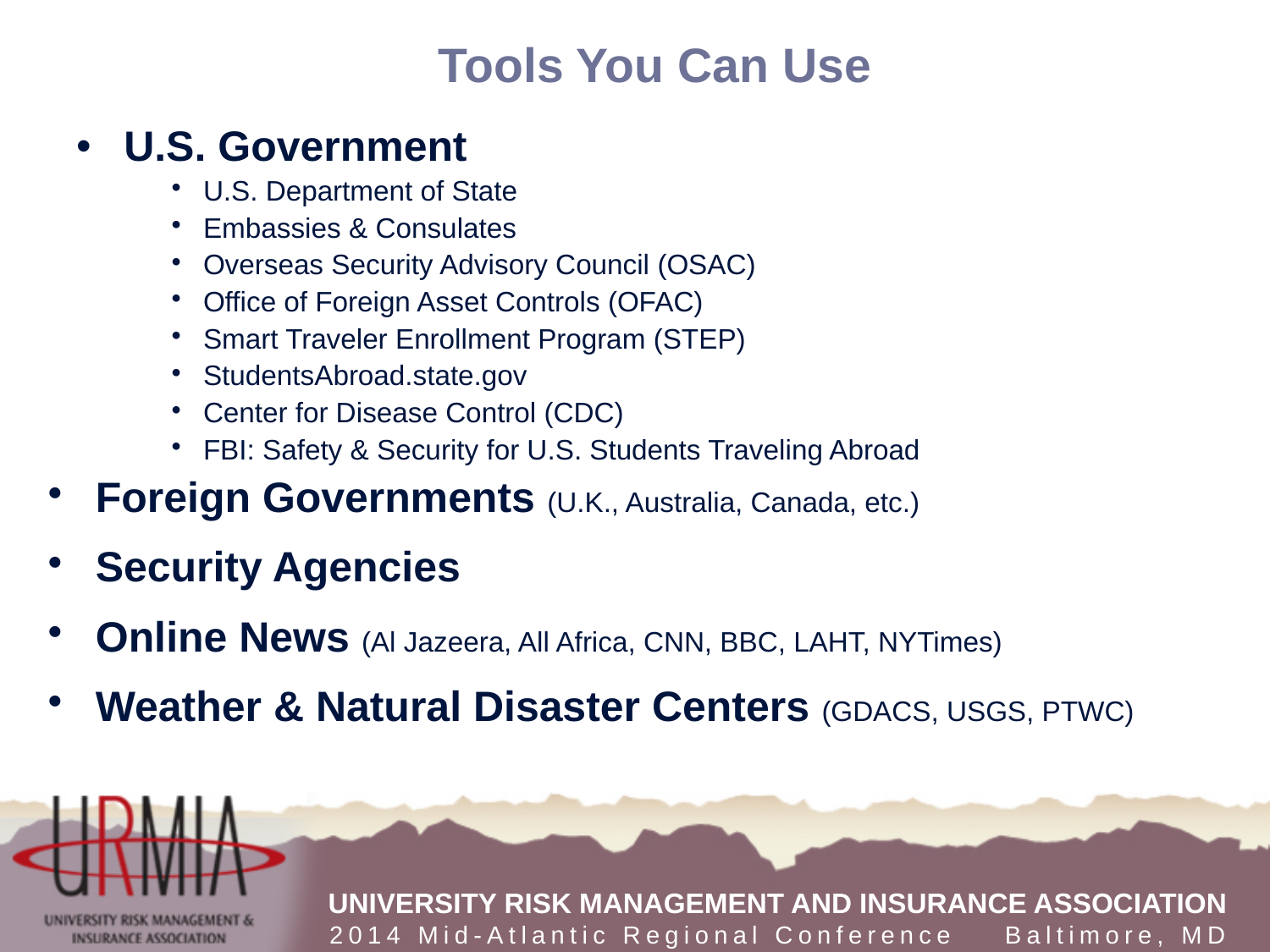

# Tools You Can Use
U.S. Government
U.S. Department of State
Embassies & Consulates
Overseas Security Advisory Council (OSAC)
Office of Foreign Asset Controls (OFAC)
Smart Traveler Enrollment Program (STEP)
StudentsAbroad.state.gov
Center for Disease Control (CDC)
FBI: Safety & Security for U.S. Students Traveling Abroad
Foreign Governments (U.K., Australia, Canada, etc.)

Security Agencies

Online News (Al Jazeera, All Africa, CNN, BBC, LAHT, NYTimes)

Weather & Natural Disaster Centers (GDACS, USGS, PTWC)